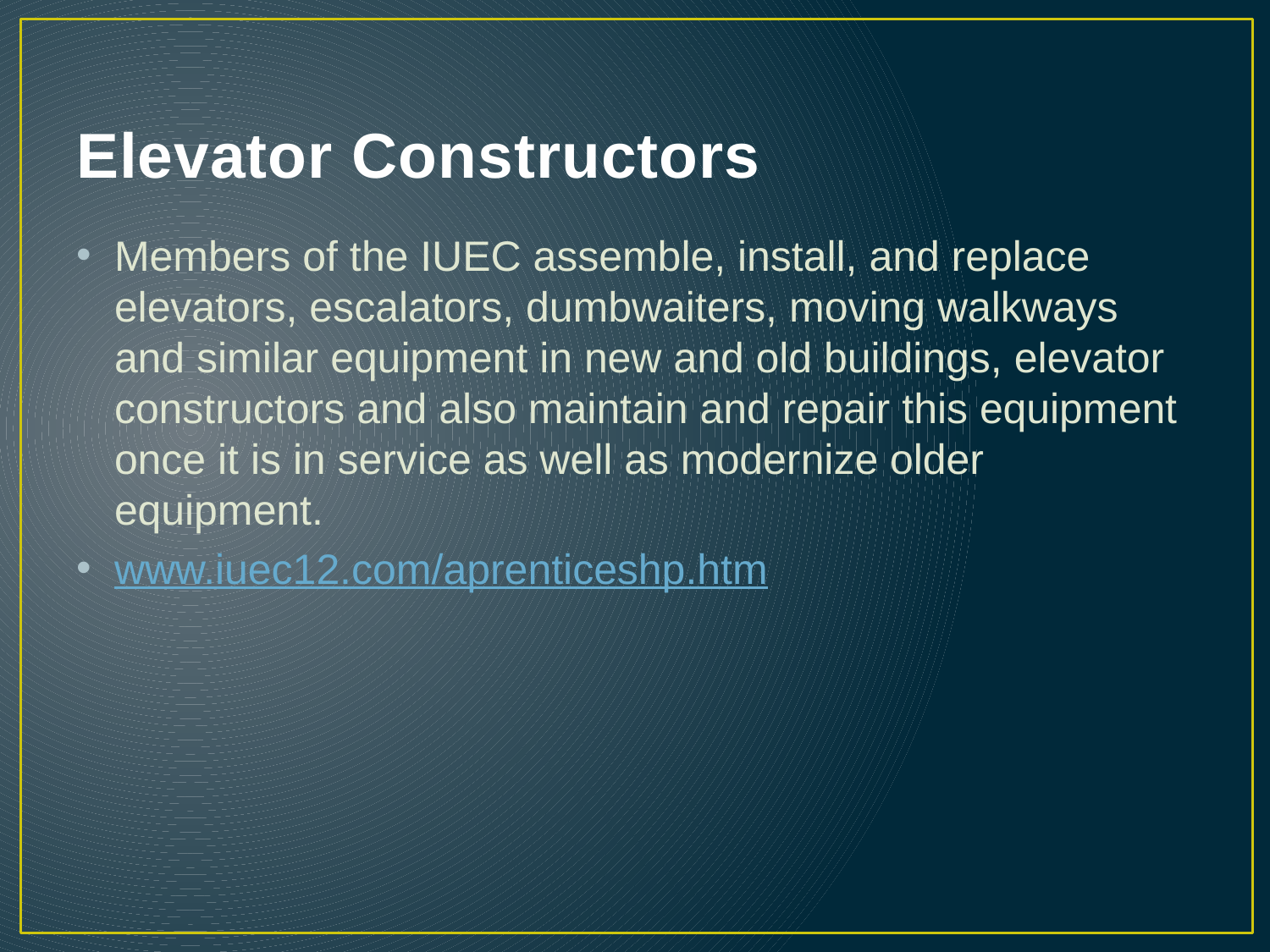

# Elevator Constructors
Members of the IUEC assemble, install, and replace elevators, escalators, dumbwaiters, moving walkways and similar equipment in new and old buildings, elevator constructors and also maintain and repair this equipment once it is in service as well as modernize older equipment.
www.iuec12.com/aprenticeshp.htm